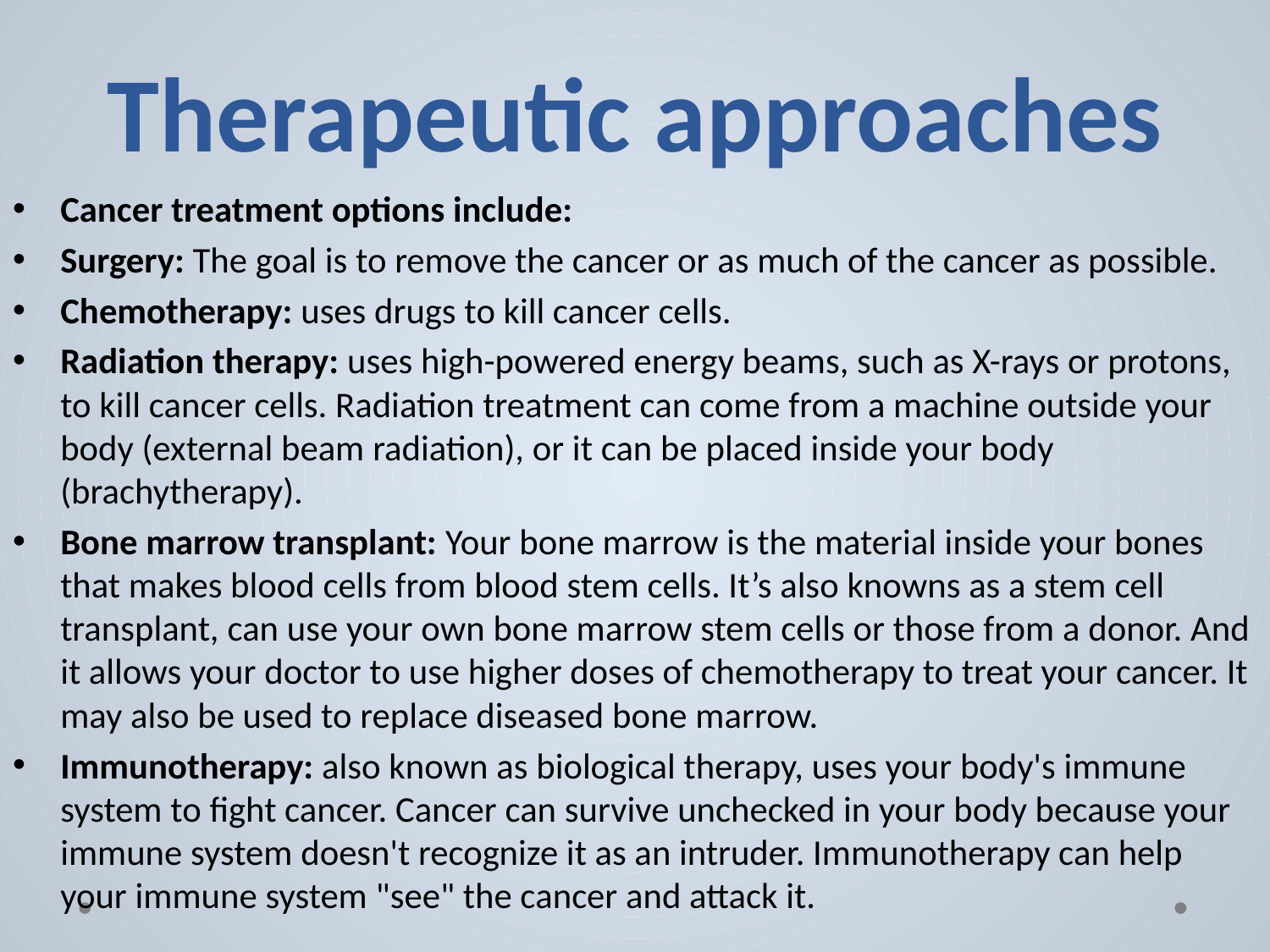

# Therapeutic approaches
Cancer treatment options include:
Surgery: The goal is to remove the cancer or as much of the cancer as possible.
Chemotherapy: uses drugs to kill cancer cells.
Radiation therapy: uses high-powered energy beams, such as X-rays or protons, to kill cancer cells. Radiation treatment can come from a machine outside your body (external beam radiation), or it can be placed inside your body (brachytherapy).
Bone marrow transplant: Your bone marrow is the material inside your bones that makes blood cells from blood stem cells. It’s also knowns as a stem cell transplant, can use your own bone marrow stem cells or those from a donor. And it allows your doctor to use higher doses of chemotherapy to treat your cancer. It may also be used to replace diseased bone marrow.
Immunotherapy: also known as biological therapy, uses your body's immune system to fight cancer. Cancer can survive unchecked in your body because your immune system doesn't recognize it as an intruder. Immunotherapy can help your immune system "see" the cancer and attack it.